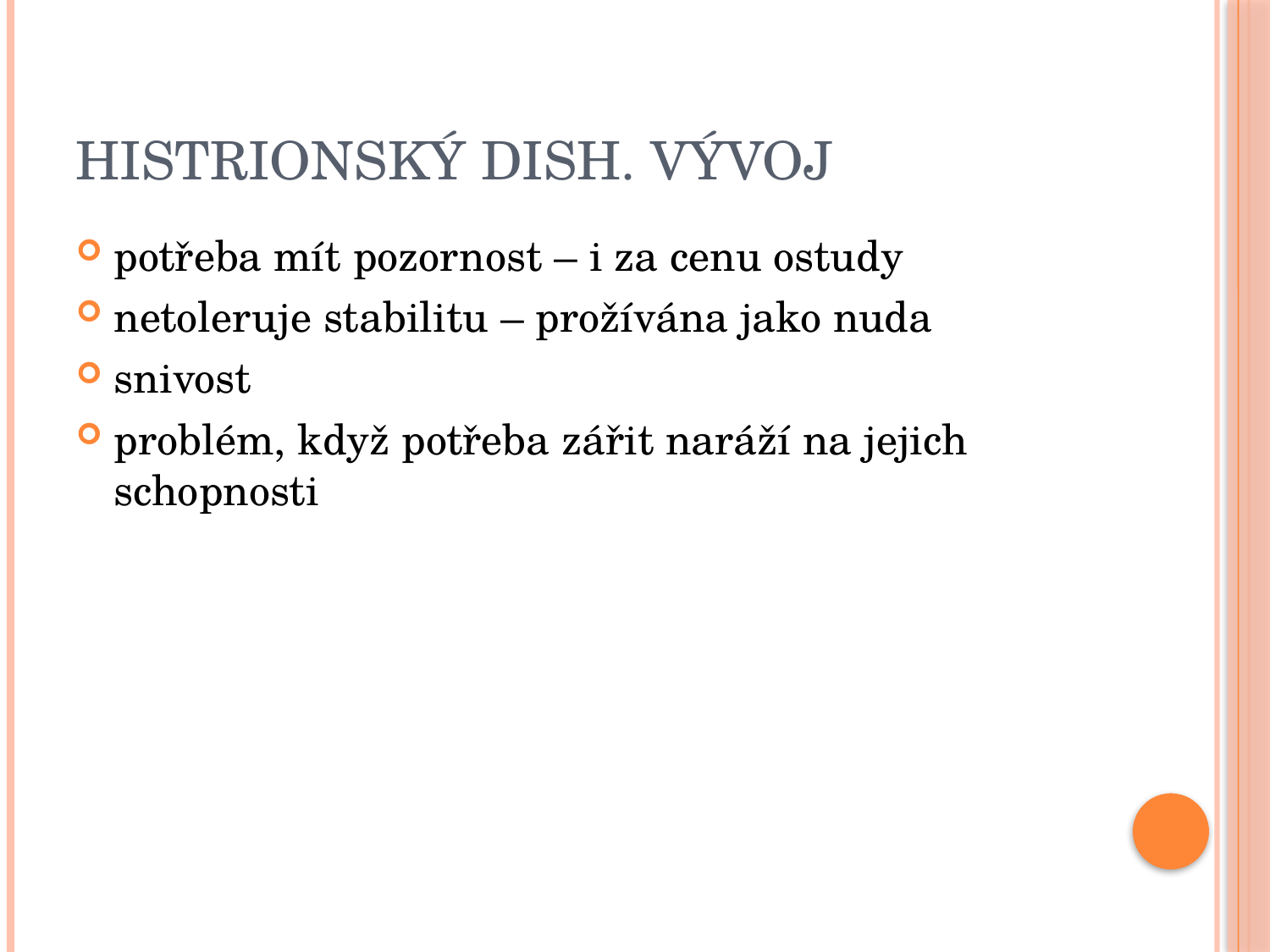

# Histrionský dish. vývoj
potřeba mít pozornost – i za cenu ostudy
netoleruje stabilitu – prožívána jako nuda
snivost
problém, když potřeba zářit naráží na jejich schopnosti